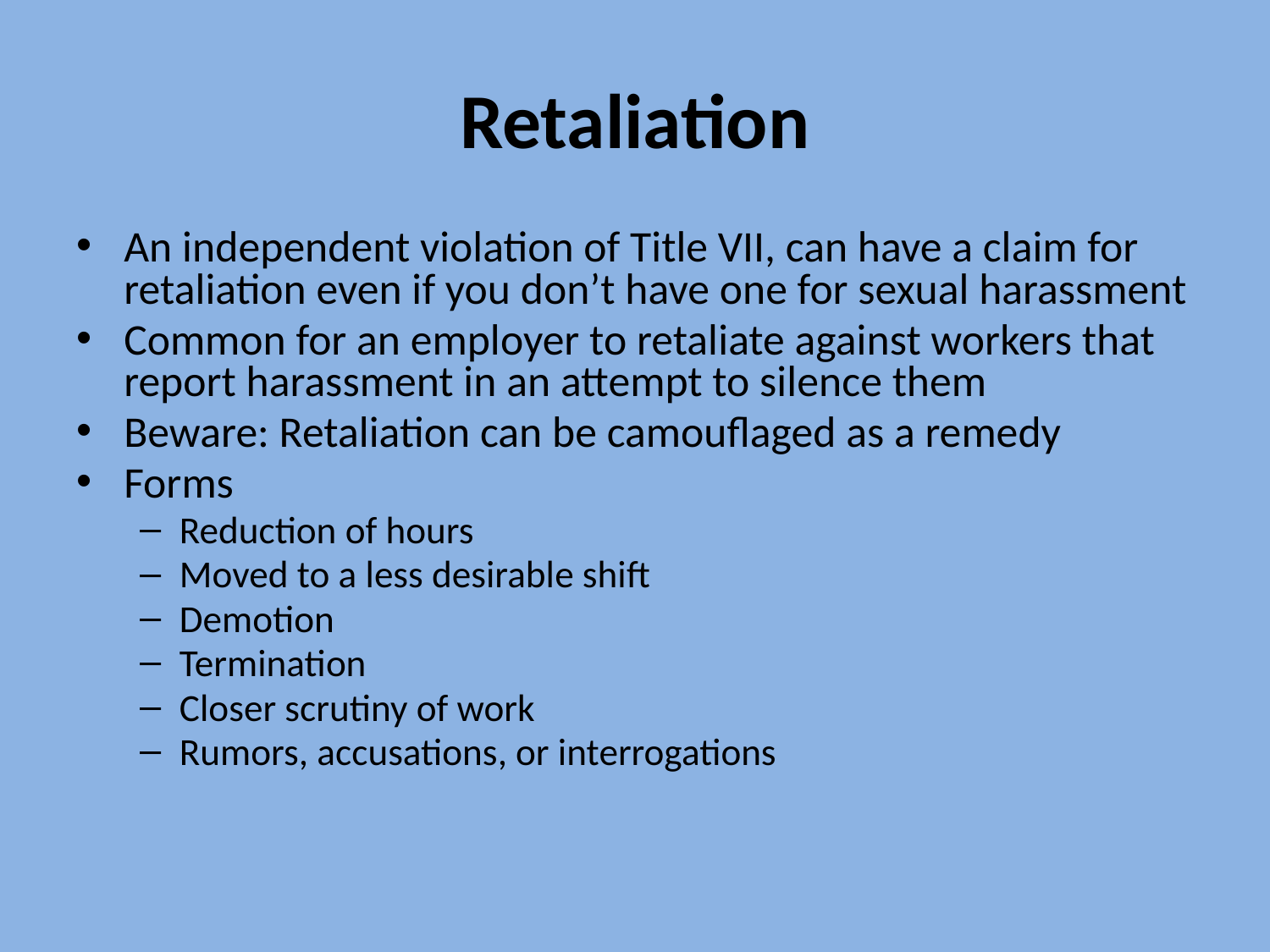

# Retaliation
An independent violation of Title VII, can have a claim for retaliation even if you don’t have one for sexual harassment
Common for an employer to retaliate against workers that report harassment in an attempt to silence them
Beware: Retaliation can be camouflaged as a remedy
Forms
Reduction of hours
Moved to a less desirable shift
Demotion
Termination
Closer scrutiny of work
Rumors, accusations, or interrogations